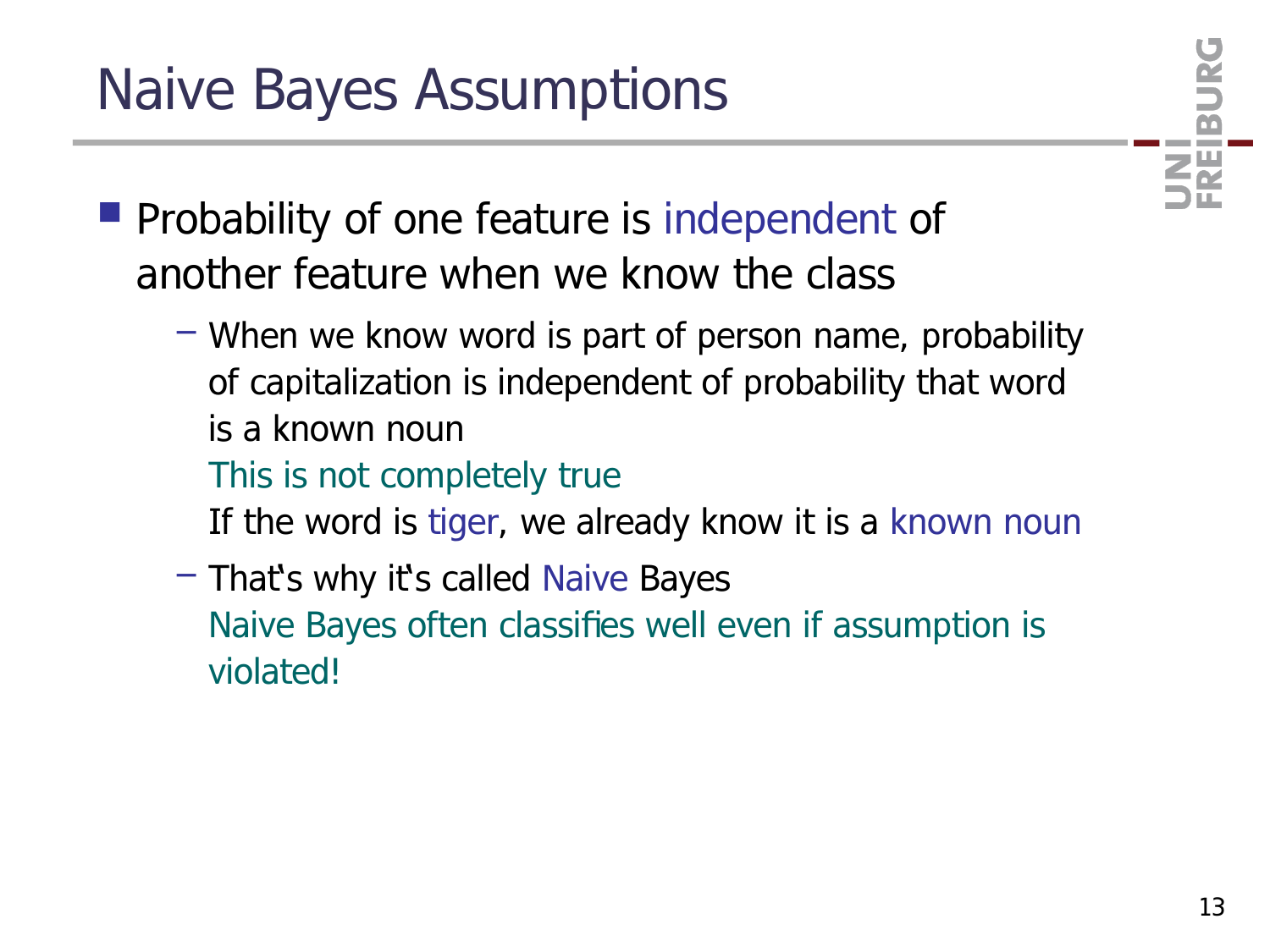

# Naive Bayes Assumptions
Probability of one feature is independent of another feature when we know the class
When we know word is part of person name, probability of capitalization is independent of probability that word is a known noun
This is not completely true
If the word is tiger, we already know it is a known noun
That‘s why it‘s called Naive Bayes
Naive Bayes often classifies well even if assumption is violated!
13